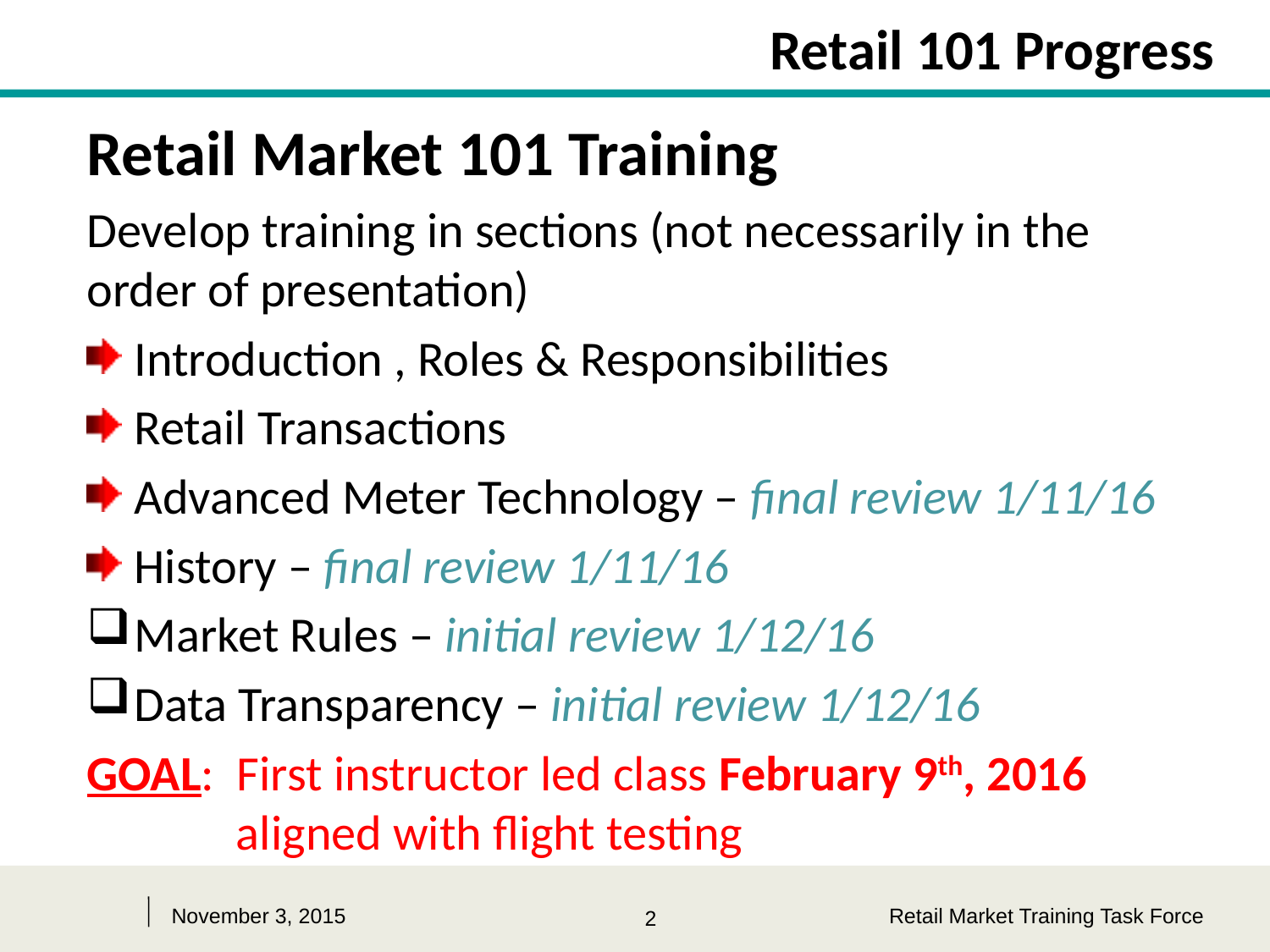

# Retail 101 Progress
Retail Market 101 Training
Develop training in sections (not necessarily in the order of presentation)
Introduction , Roles & Responsibilities
Retail Transactions
Advanced Meter Technology – final review 1/11/16
History – final review 1/11/16
Market Rules – initial review 1/12/16
Data Transparency – initial review 1/12/16
GOAL:  First instructor led class February 9th, 2016 	 	  aligned with flight testing

November 3, 2015
Retail Market Training Task Force